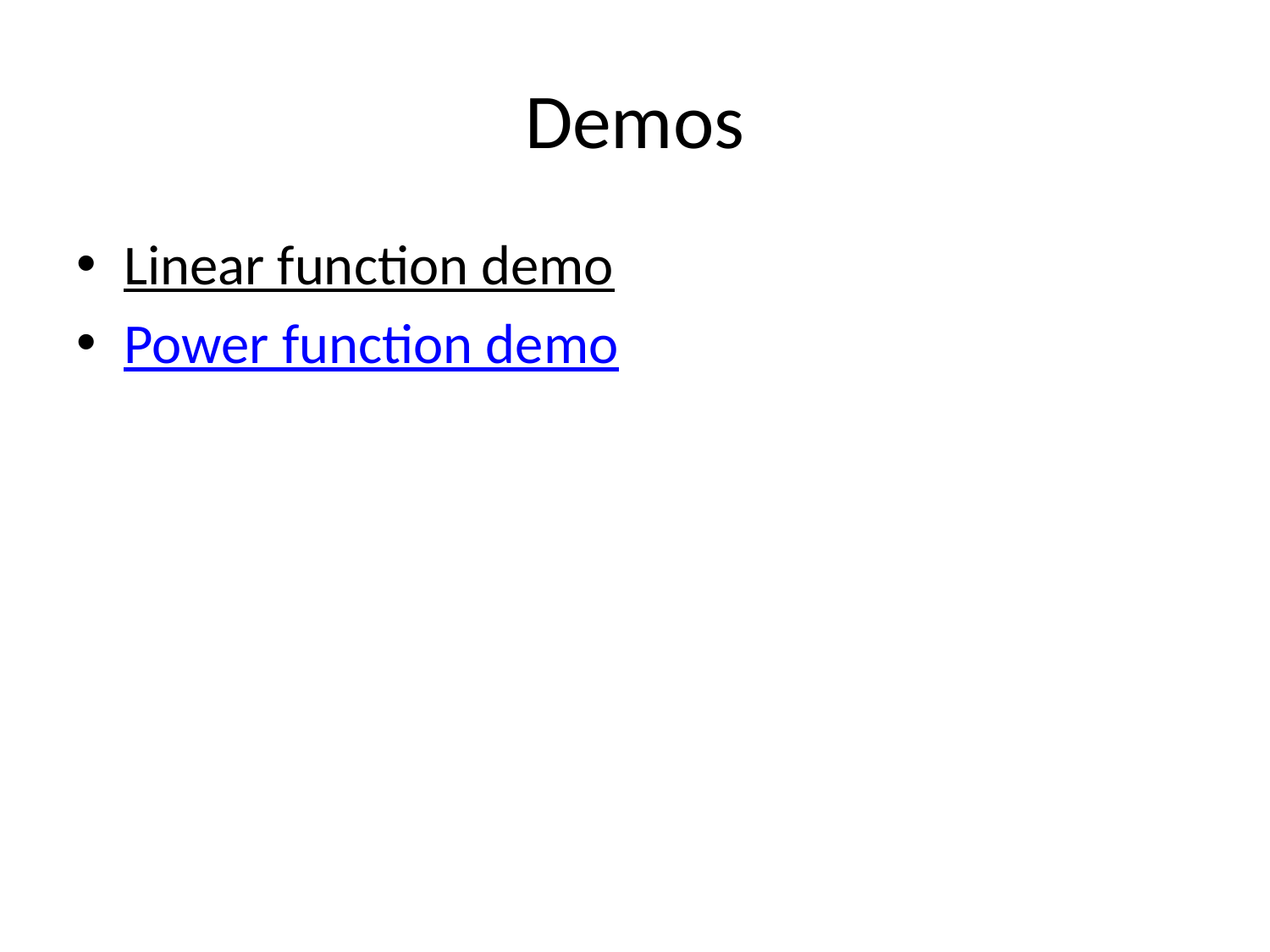

# Demos
Linear function demo
Power function demo